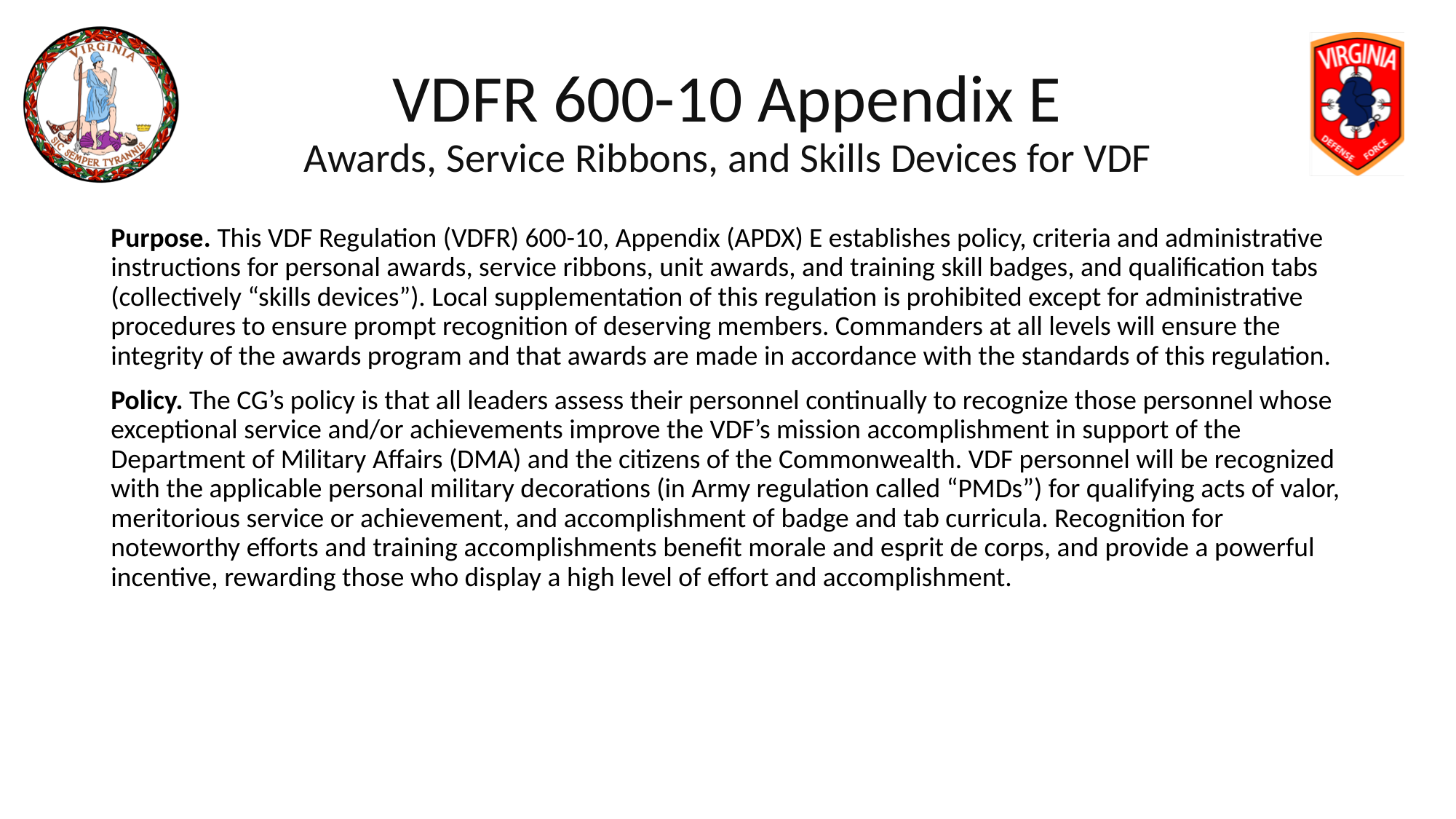

# VDFR 600-10 Appendix E Awards, Service Ribbons, and Skills Devices for VDF
Purpose. This VDF Regulation (VDFR) 600-10, Appendix (APDX) E establishes policy, criteria and administrative instructions for personal awards, service ribbons, unit awards, and training skill badges, and qualification tabs (collectively “skills devices”). Local supplementation of this regulation is prohibited except for administrative procedures to ensure prompt recognition of deserving members. Commanders at all levels will ensure the integrity of the awards program and that awards are made in accordance with the standards of this regulation.
Policy. The CG’s policy is that all leaders assess their personnel continually to recognize those personnel whose exceptional service and/or achievements improve the VDF’s mission accomplishment in support of the Department of Military Affairs (DMA) and the citizens of the Commonwealth. VDF personnel will be recognized with the applicable personal military decorations (in Army regulation called “PMDs”) for qualifying acts of valor, meritorious service or achievement, and accomplishment of badge and tab curricula. Recognition for noteworthy efforts and training accomplishments benefit morale and esprit de corps, and provide a powerful incentive, rewarding those who display a high level of effort and accomplishment.